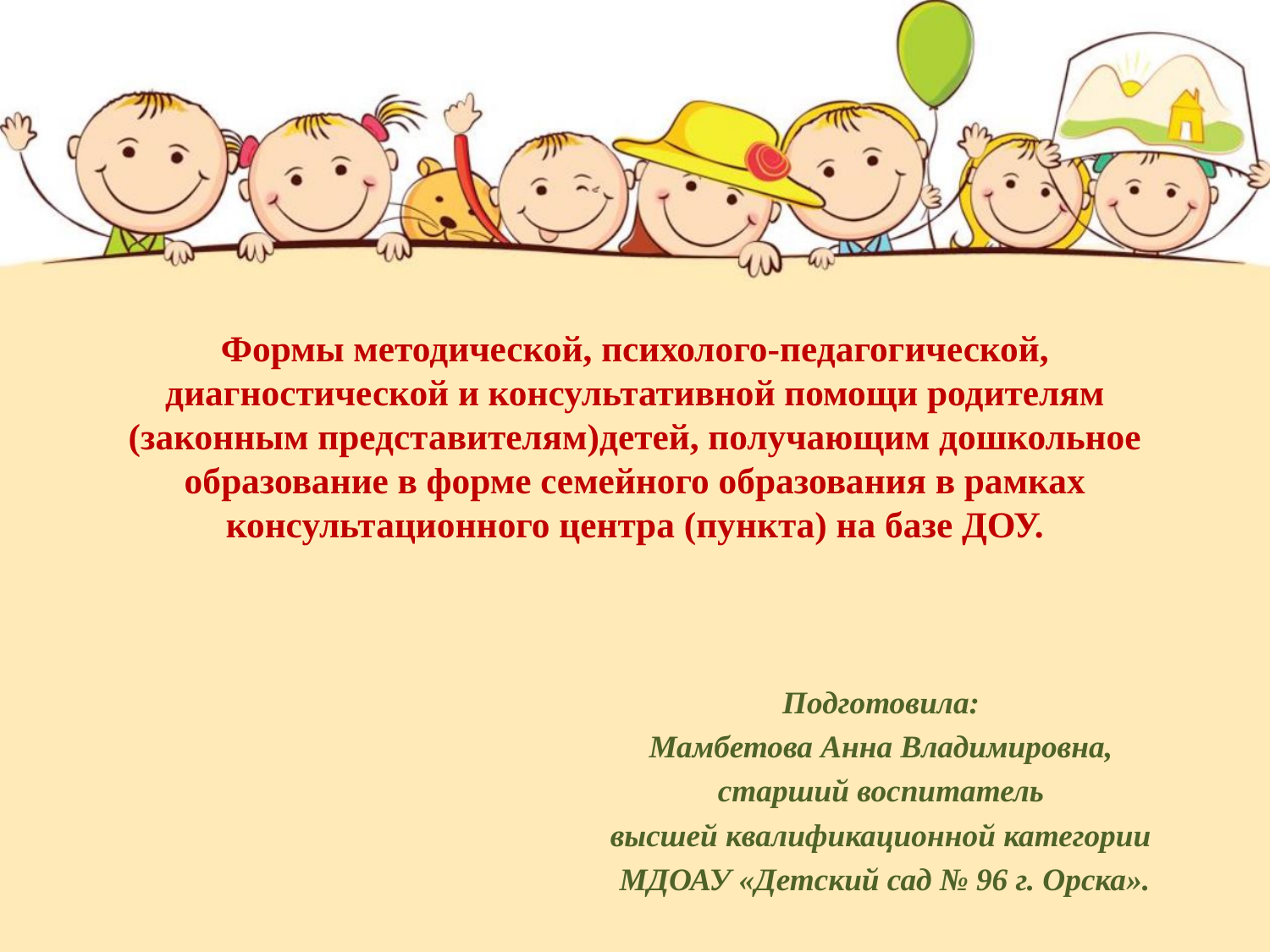

# Формы методической, психолого-педагогической, диагностической и консультативной помощи родителям (законным представителям)детей, получающим дошкольное образование в форме семейного образования в рамках консультационного центра (пункта) на базе ДОУ.
Подготовила:
Мамбетова Анна Владимировна,
старший воспитатель
высшей квалификационной категории
МДОАУ «Детский сад № 96 г. Орска».